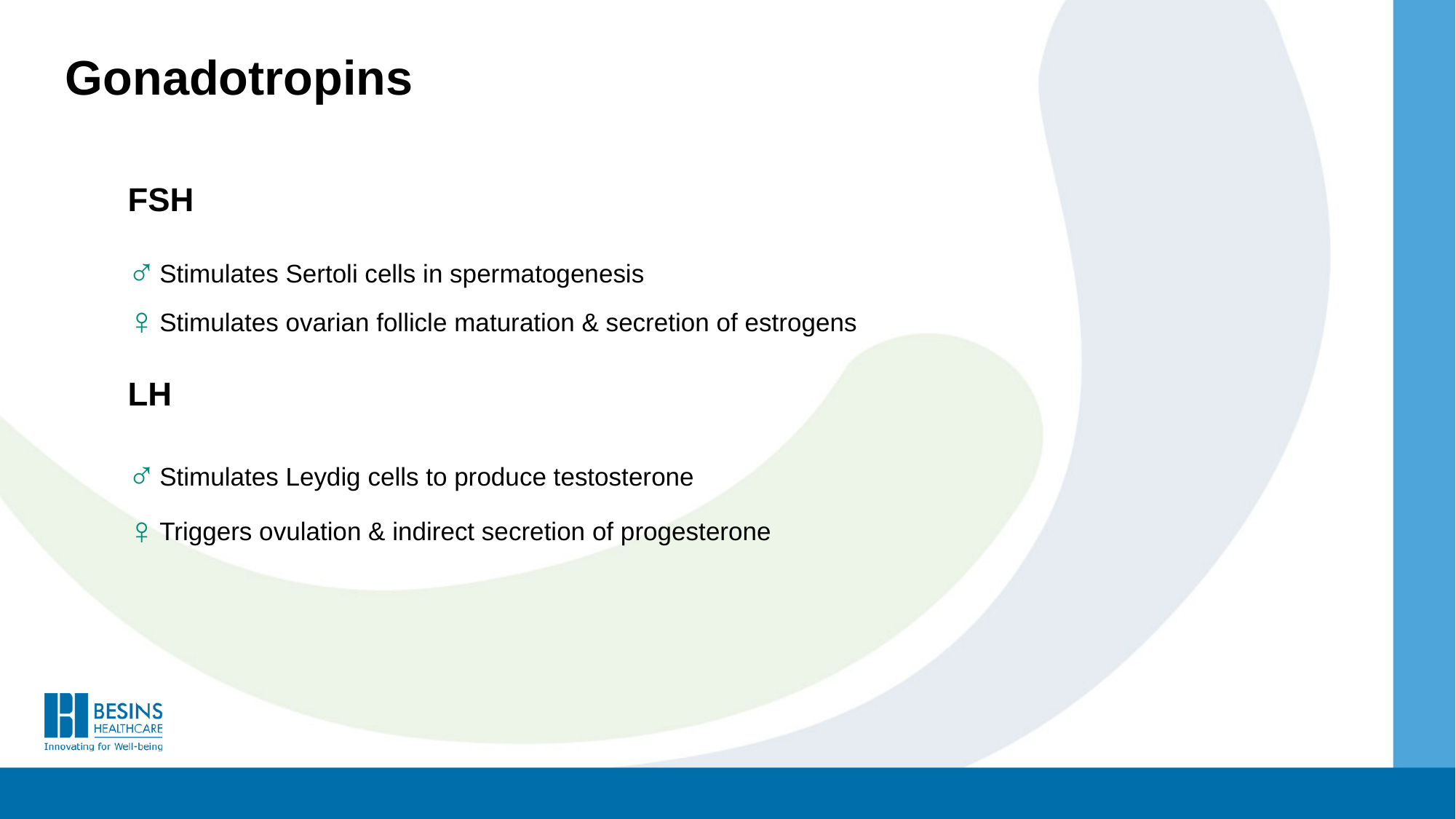

# Gonadotropins
FSH

 Stimulates Sertoli cells in spermatogenesis
 Stimulates ovarian follicle maturation & secretion of estrogens

LH

 Stimulates Leydig cells to produce testosterone
 Triggers ovulation & indirect secretion of progesterone